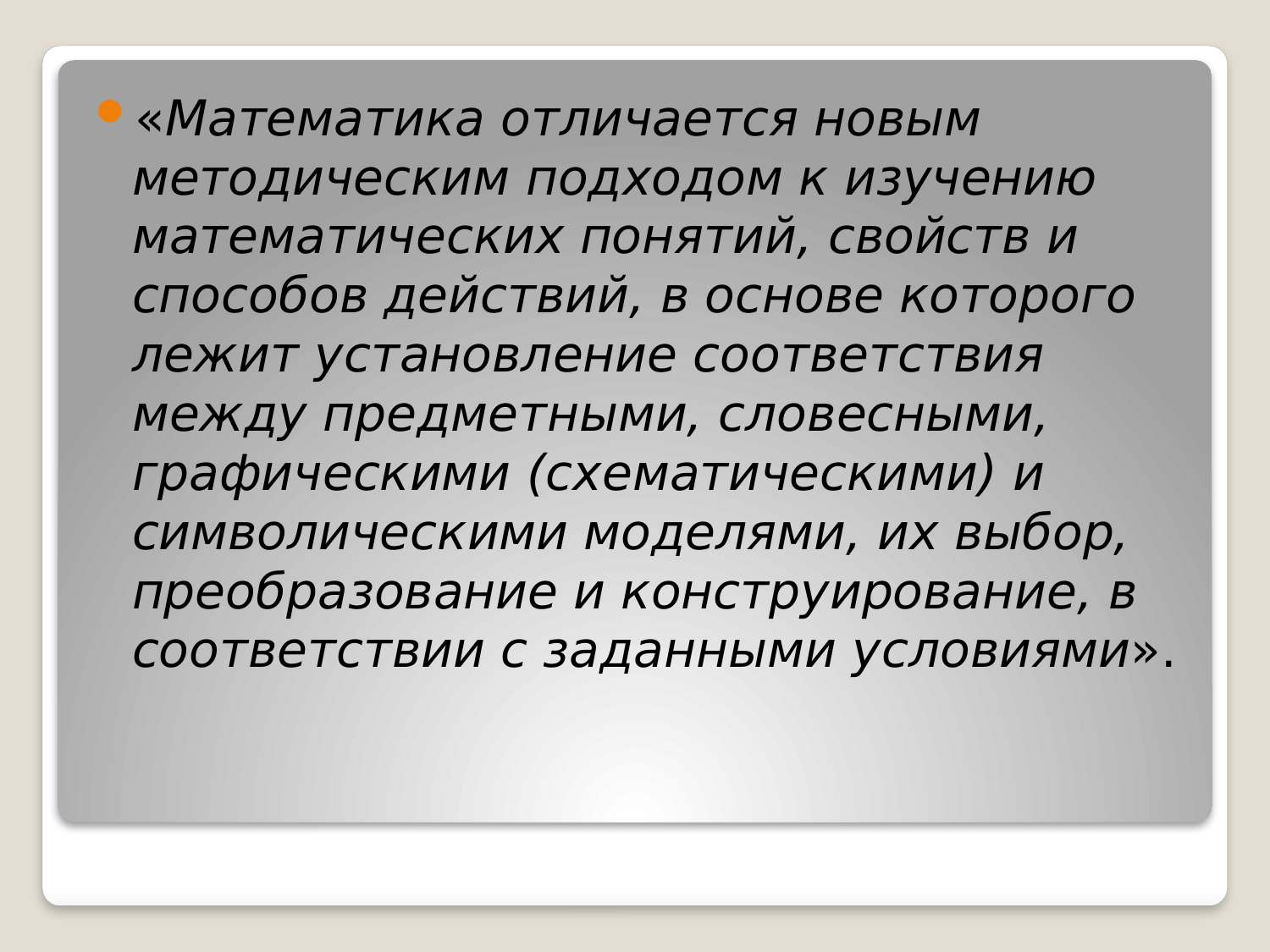

«Математика отличается новым методическим подходом к изучению математических понятий, свойств и способов действий, в основе которого лежит установление соответствия между предметными, словесными, графическими (схематическими) и символическими моделями, их выбор, преобразование и конструирование, в соответствии с заданными условиями».
#